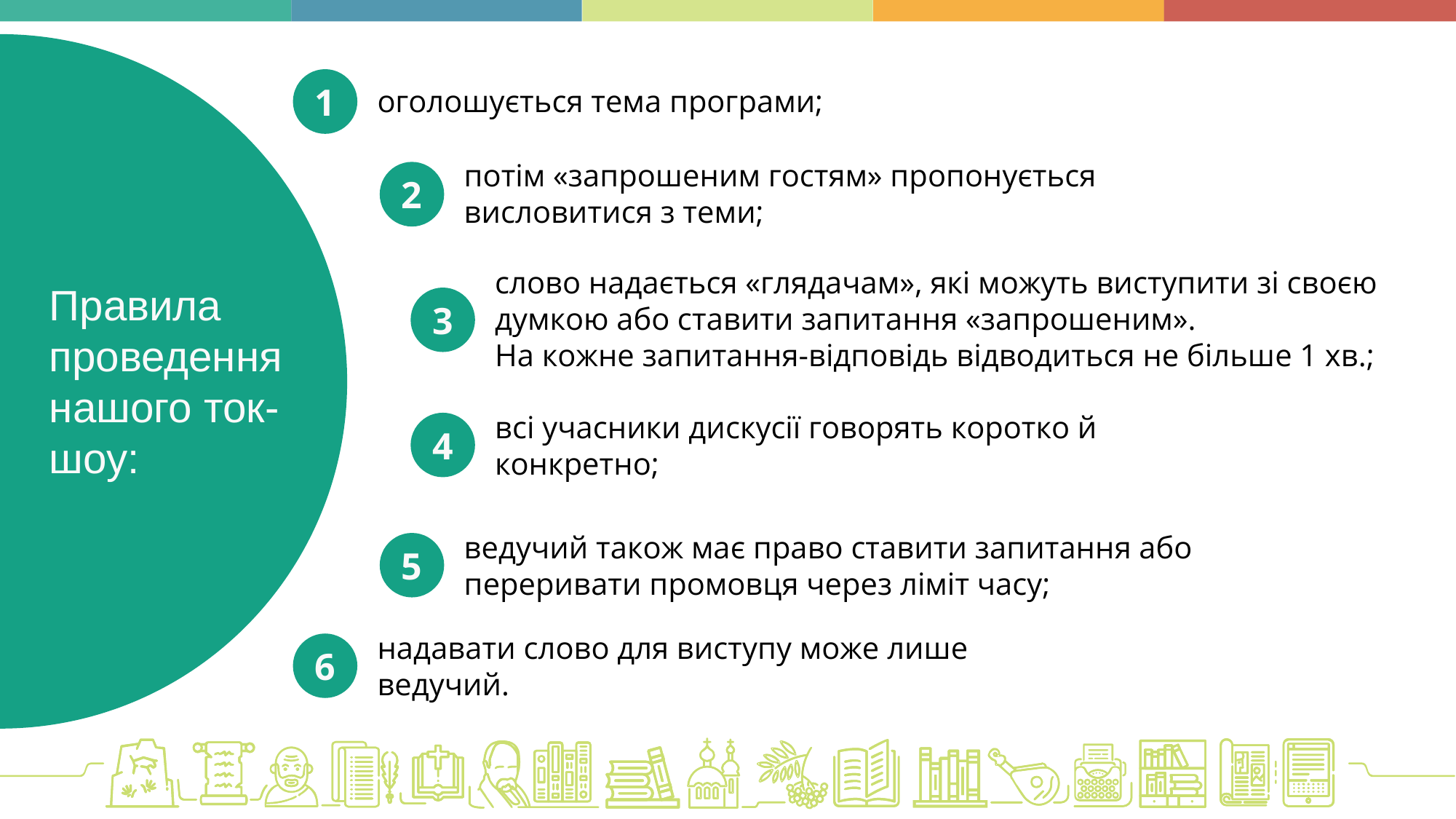

1
оголошується тема програми;
потім «запрошеним гостям» пропонується висловитися з теми;
2
слово надається «глядачам», які можуть виступити зі своєю думкою або ставити запитання «запрошеним».
На кожне запитання-відповідь відводиться не більше 1 хв.;
3
Правила проведення нашого ток-шоу:
всі учасники дискусії говорять коротко й конкретно;
4
ведучий також має право ставити запитання або переривати промовця через ліміт часу;
5
надавати слово для виступу може лише ведучий.
6